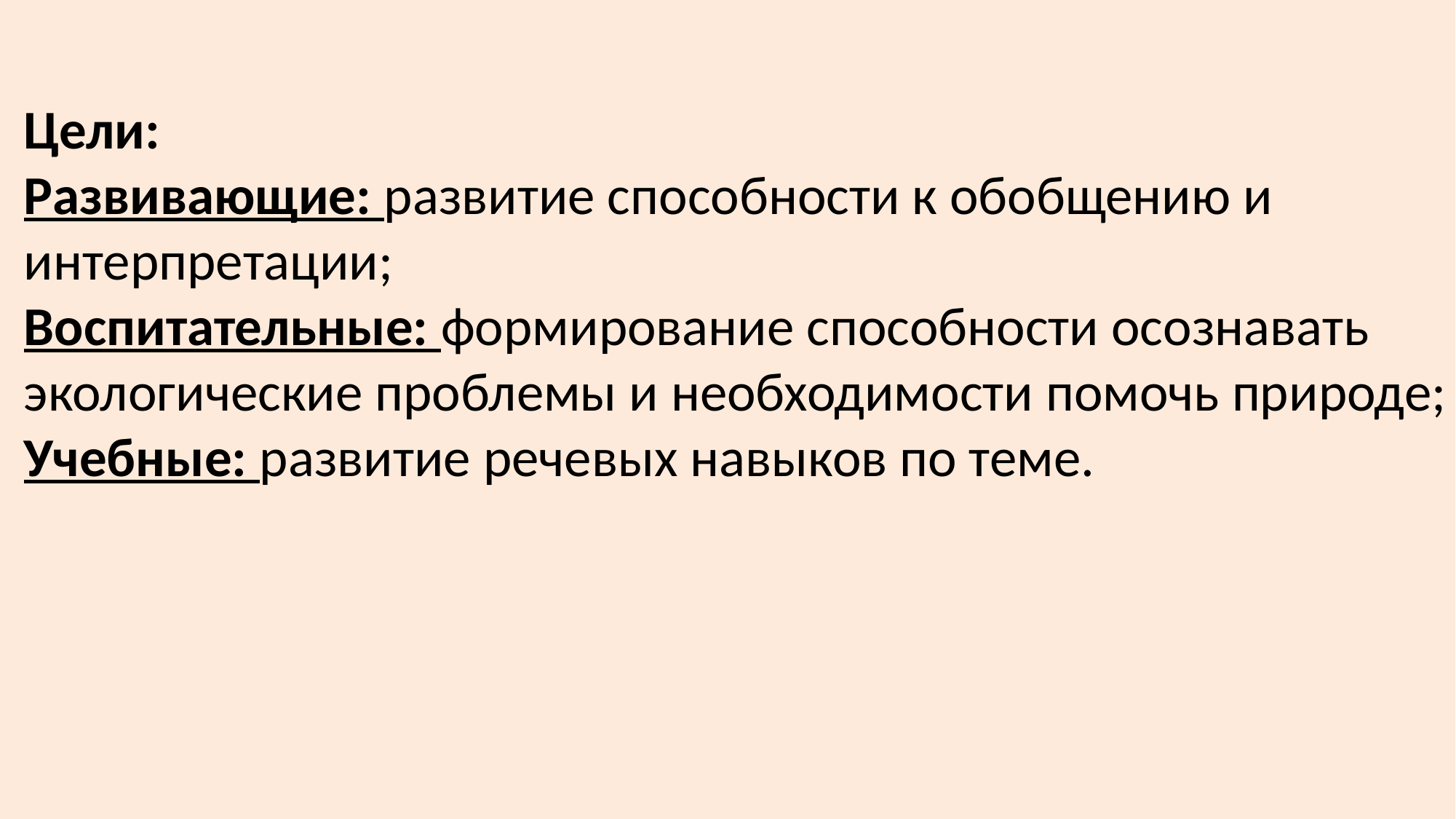

#
Цели:
Развивающие: развитие способности к обобщению и интерпретации;
Воспитательные: формирование способности осознавать экологические проблемы и необходимости помочь природе;
Учебные: развитие речевых навыков по теме.